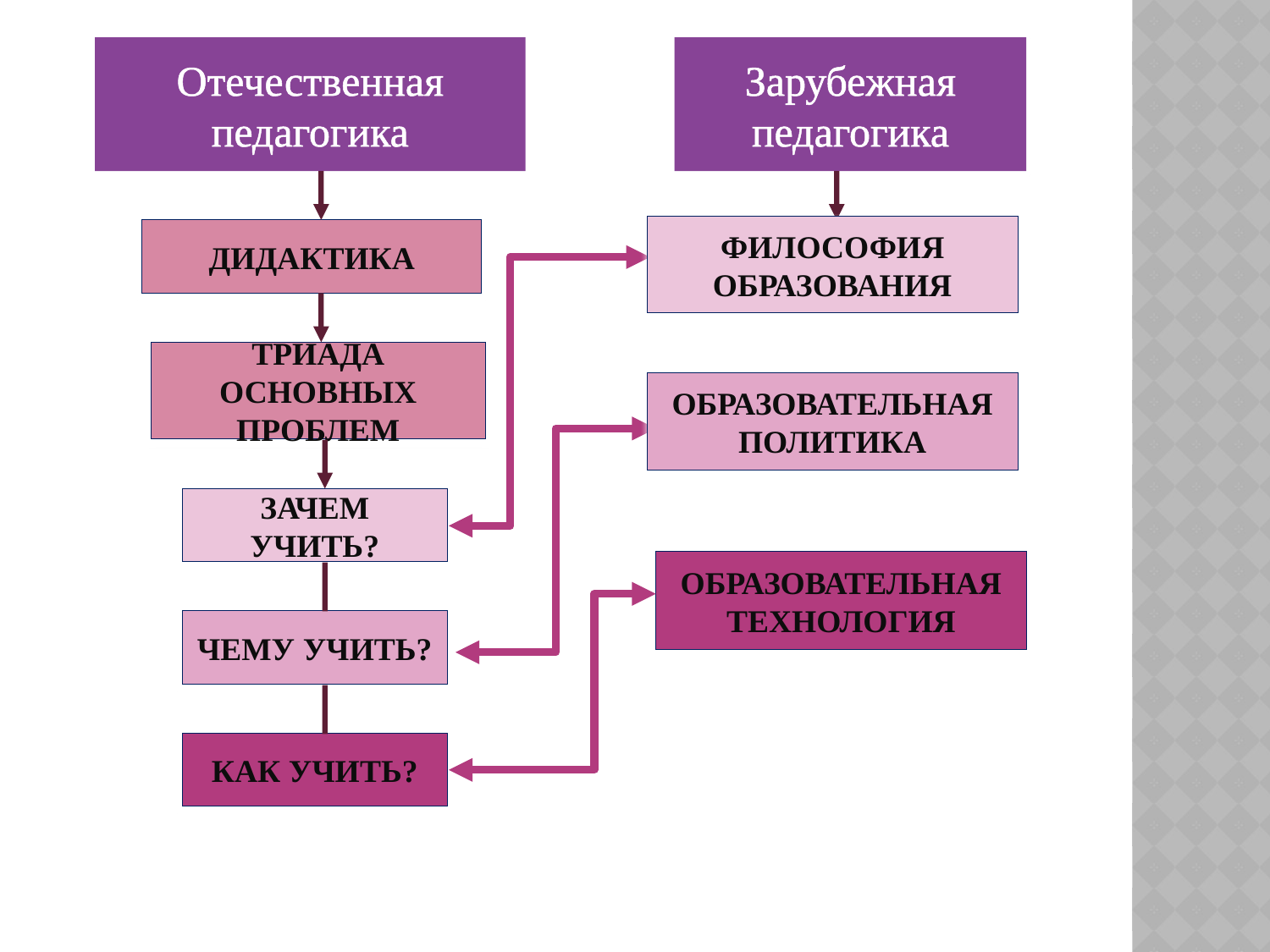

Отечественная педагогика
Зарубежная педагогика

Философия образования
Дидактика

Триада
основных проблем
Образовательная политика

Зачем учить?
Образовательная технология

Чему учить?

Как учить?